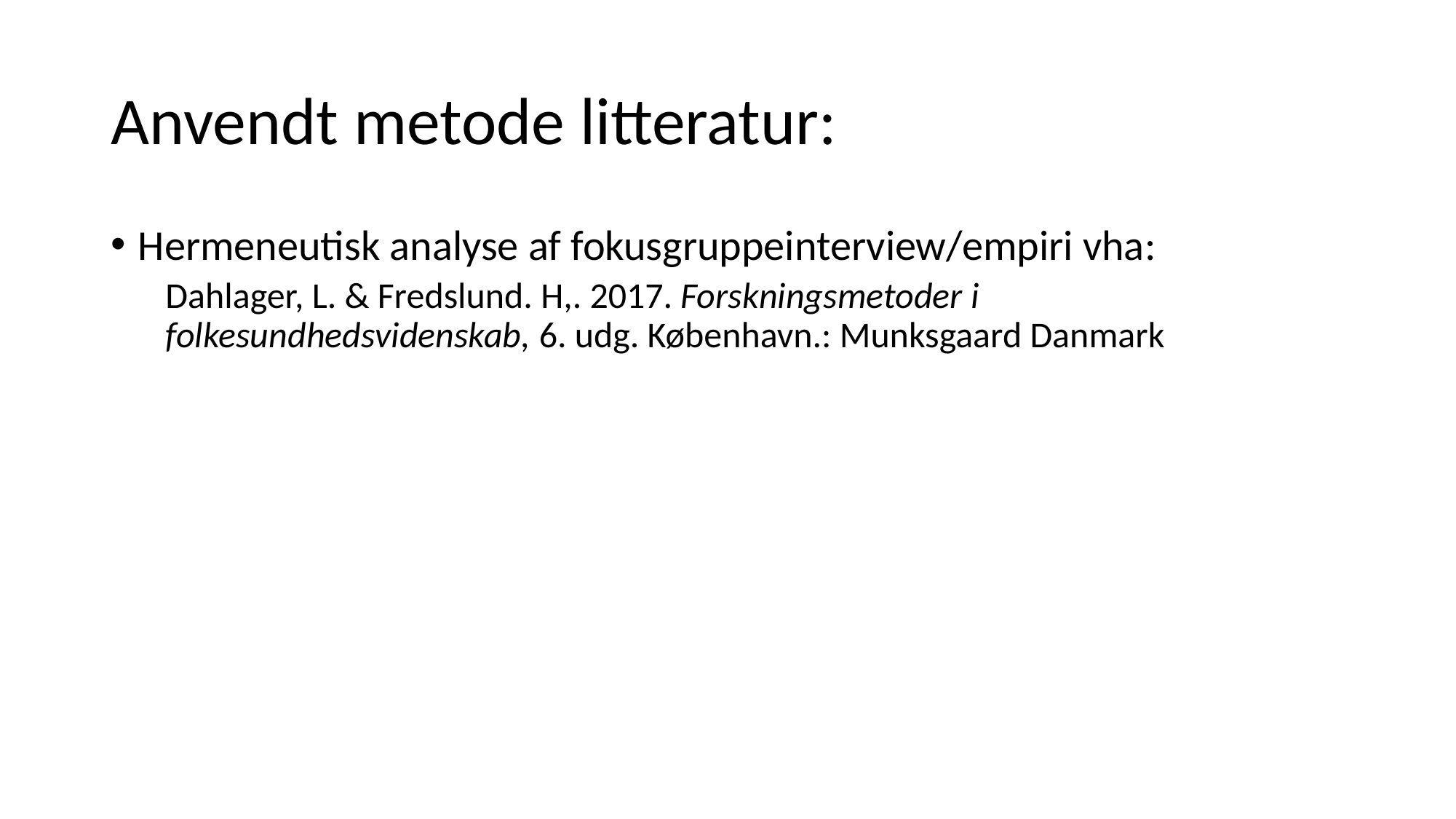

# Anvendt metode litteratur:
Hermeneutisk analyse af fokusgruppeinterview/empiri vha:
Dahlager, L. & Fredslund. H,. 2017. Forskningsmetoder i folkesundhedsvidenskab, 6. udg. København.: Munksgaard Danmark